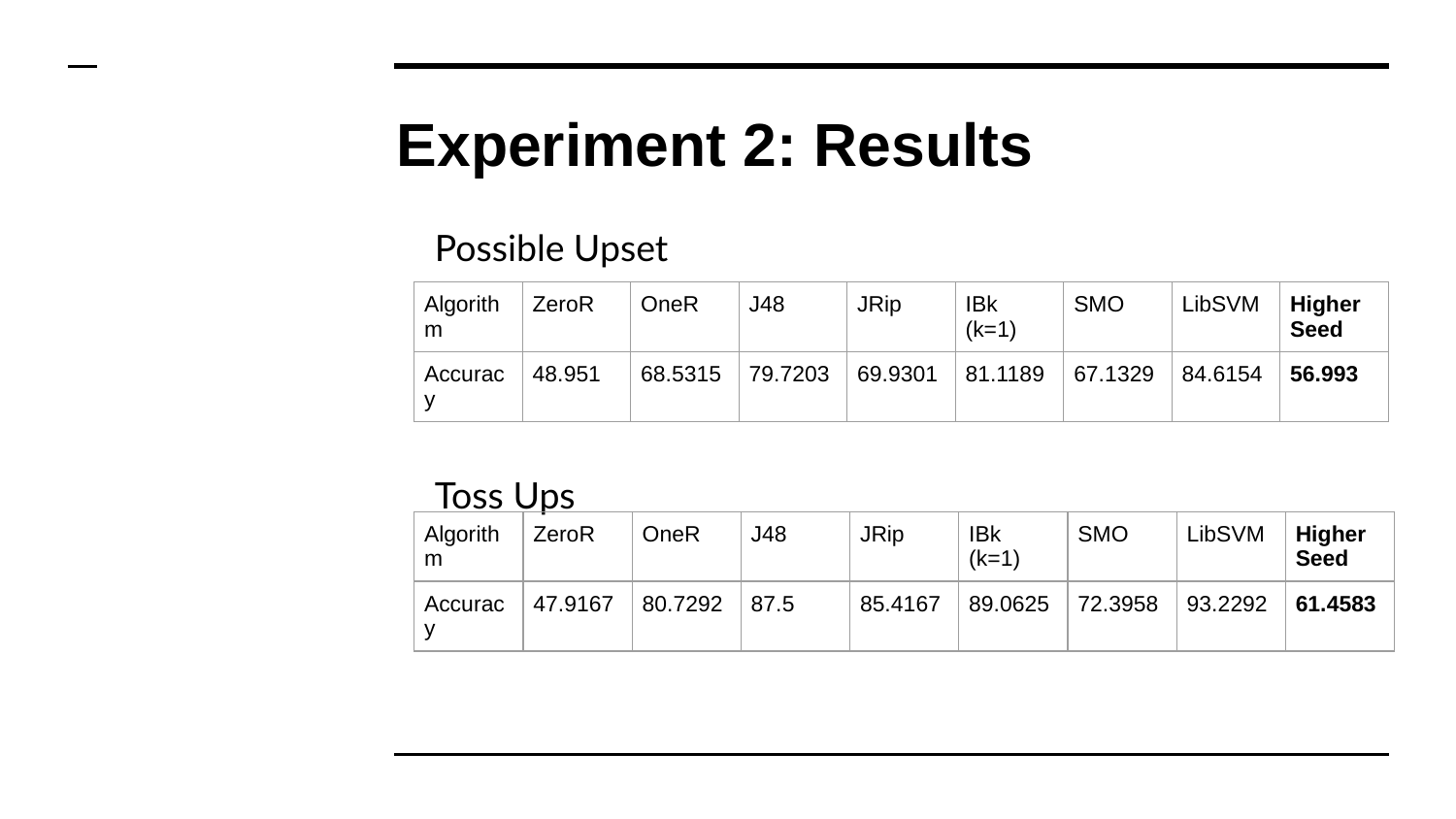

# Experiment 2: Results
Possible Upset

Toss Ups

| Algorithm | ZeroR | OneR | J48 | JRip | IBk (k=1) | SMO | LibSVM | Higher Seed |
| --- | --- | --- | --- | --- | --- | --- | --- | --- |
| Accuracy | 48.951 | 68.5315 | 79.7203 | 69.9301 | 81.1189 | 67.1329 | 84.6154 | 56.993 |
| Algorithm | ZeroR | OneR | J48 | JRip | IBk (k=1) | SMO | LibSVM | Higher Seed |
| --- | --- | --- | --- | --- | --- | --- | --- | --- |
| Accuracy | 47.9167 | 80.7292 | 87.5 | 85.4167 | 89.0625 | 72.3958 | 93.2292 | 61.4583 |